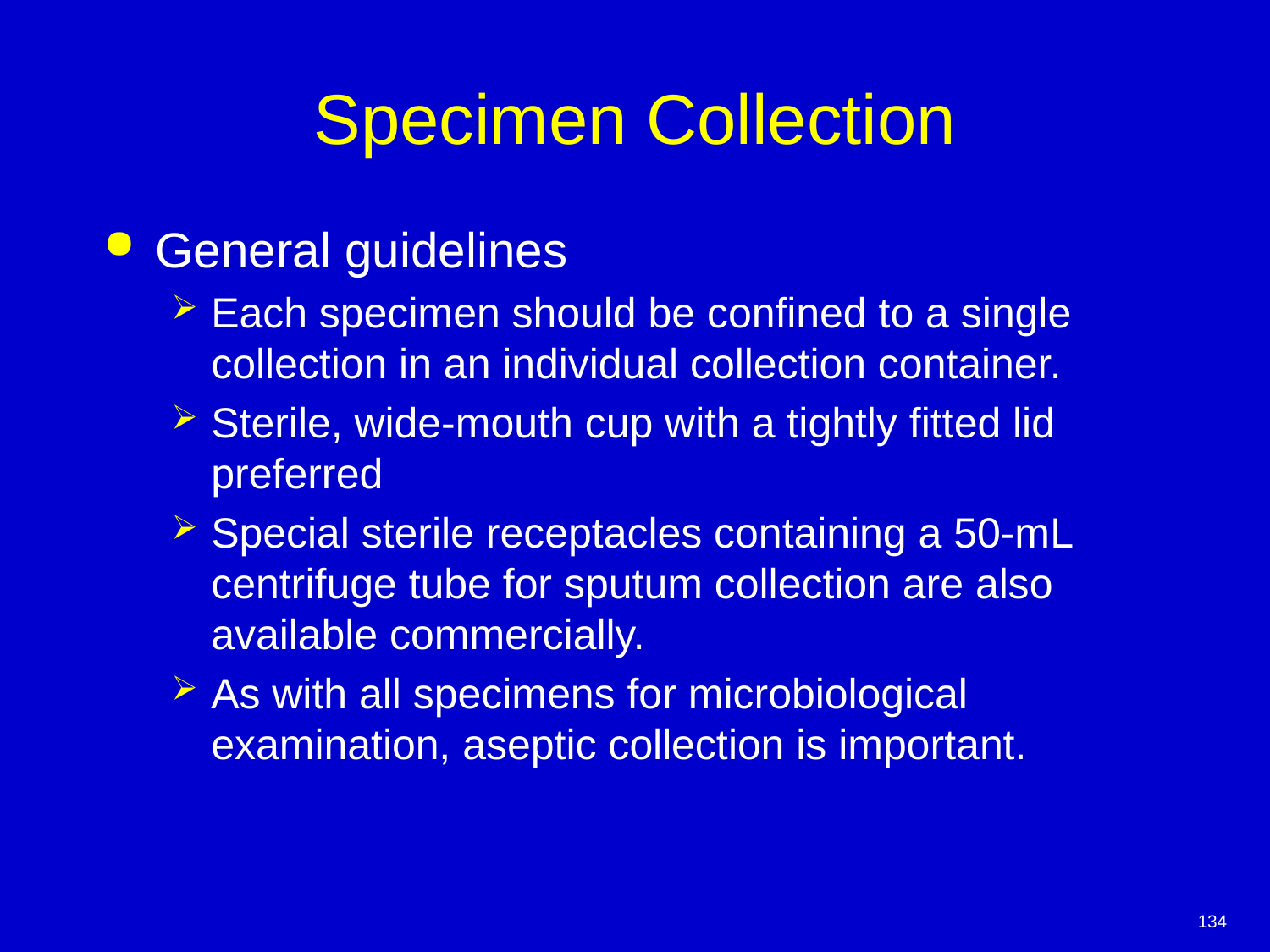

# Specimen Collection
General guidelines
Each specimen should be confined to a single collection in an individual collection container.
Sterile, wide-mouth cup with a tightly fitted lid preferred
Special sterile receptacles containing a 50-mL centrifuge tube for sputum collection are also available commercially.
As with all specimens for microbiological examination, aseptic collection is important.